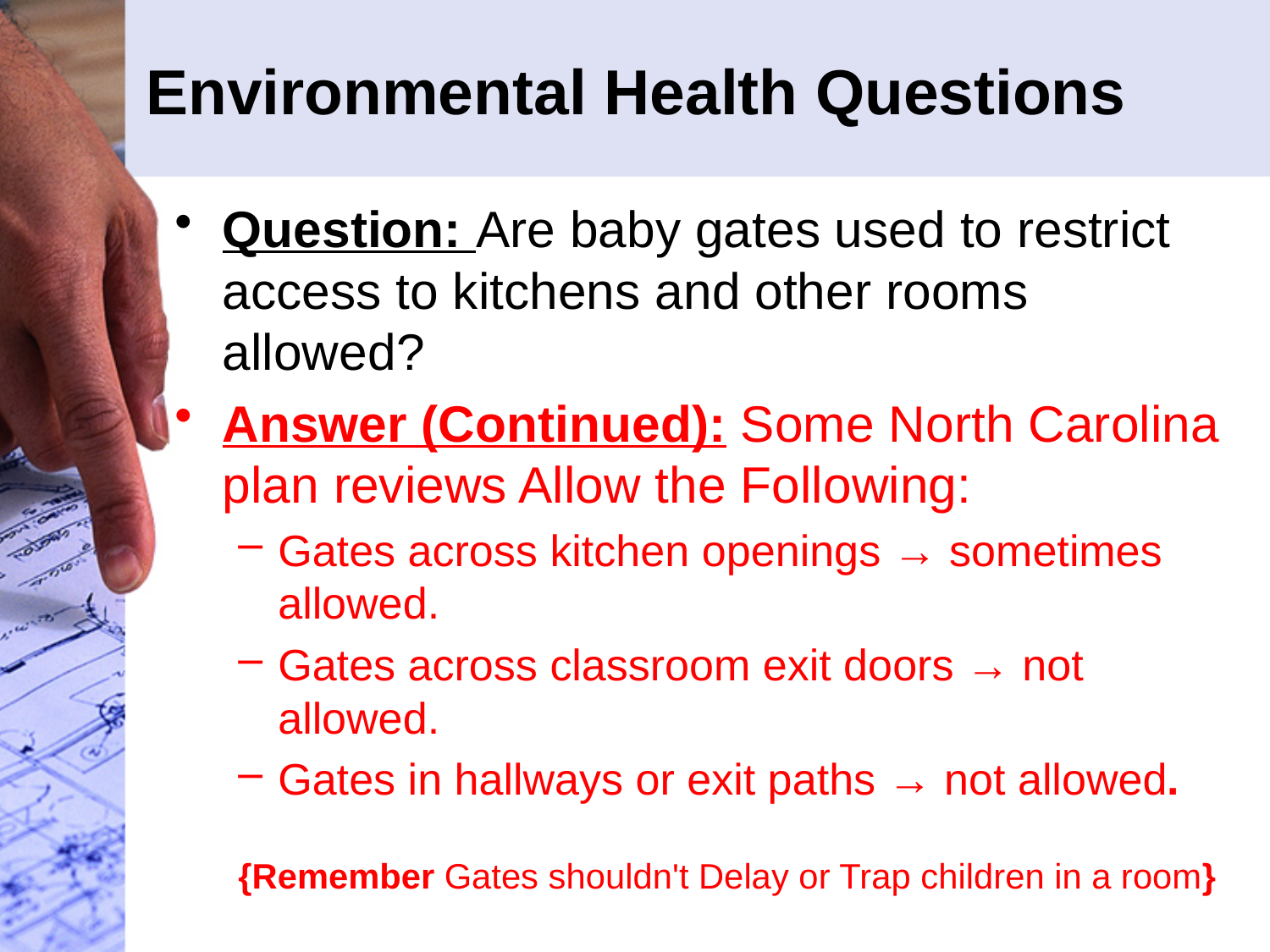

# Environmental Health Questions
Question: Are baby gates used to restrict access to kitchens and other rooms allowed?
Answer (Continued): Some North Carolina plan reviews Allow the Following:
Gates across kitchen openings → sometimes allowed.
Gates across classroom exit doors → not allowed.
Gates in hallways or exit paths → not allowed.

{Remember Gates shouldn't Delay or Trap children in a room}